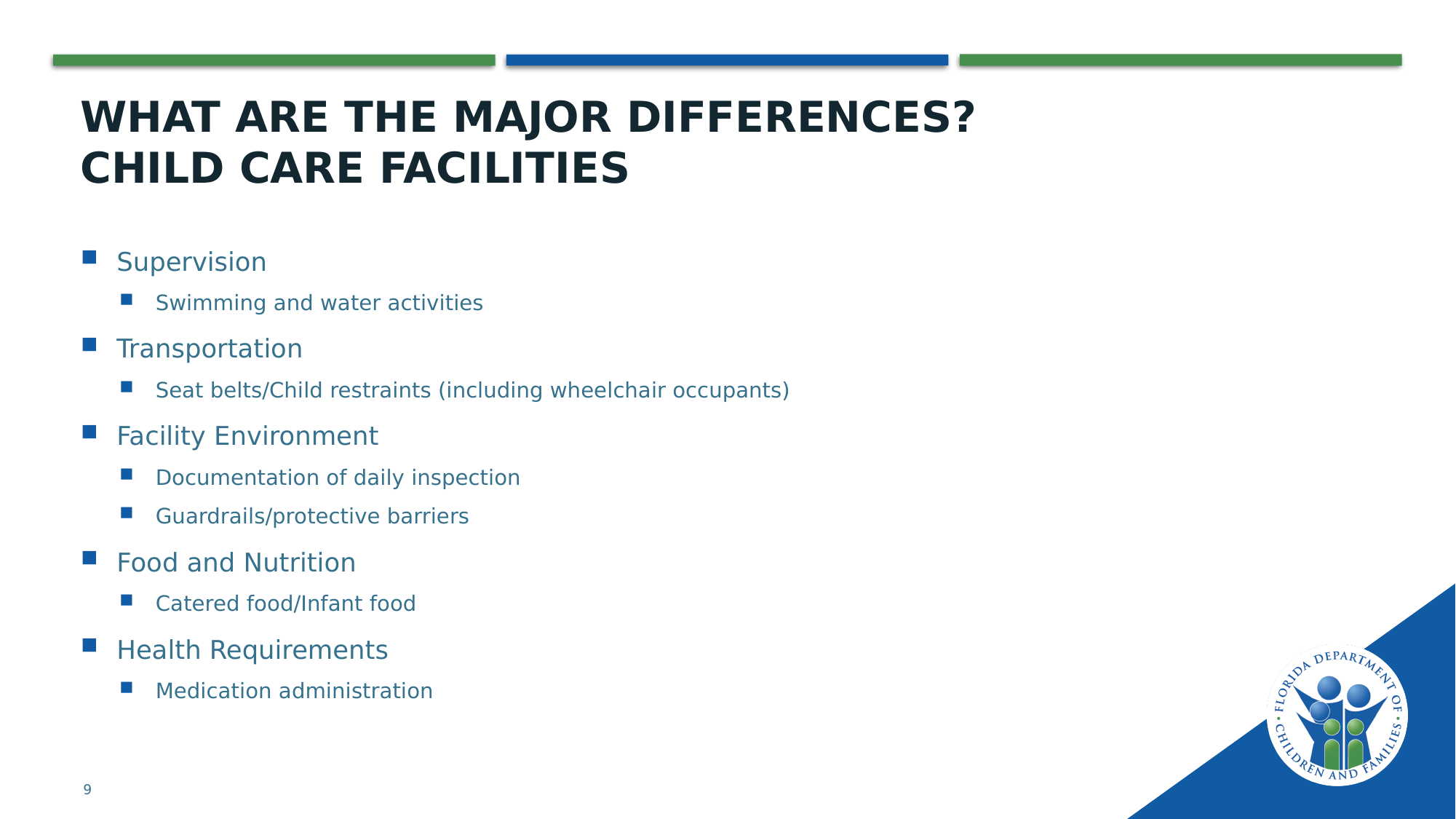

# What are the major differences? Child care facilities
Supervision
Swimming and water activities
Transportation
Seat belts/Child restraints (including wheelchair occupants)
Facility Environment
Documentation of daily inspection
Guardrails/protective barriers
Food and Nutrition
Catered food/Infant food
Health Requirements
Medication administration

9